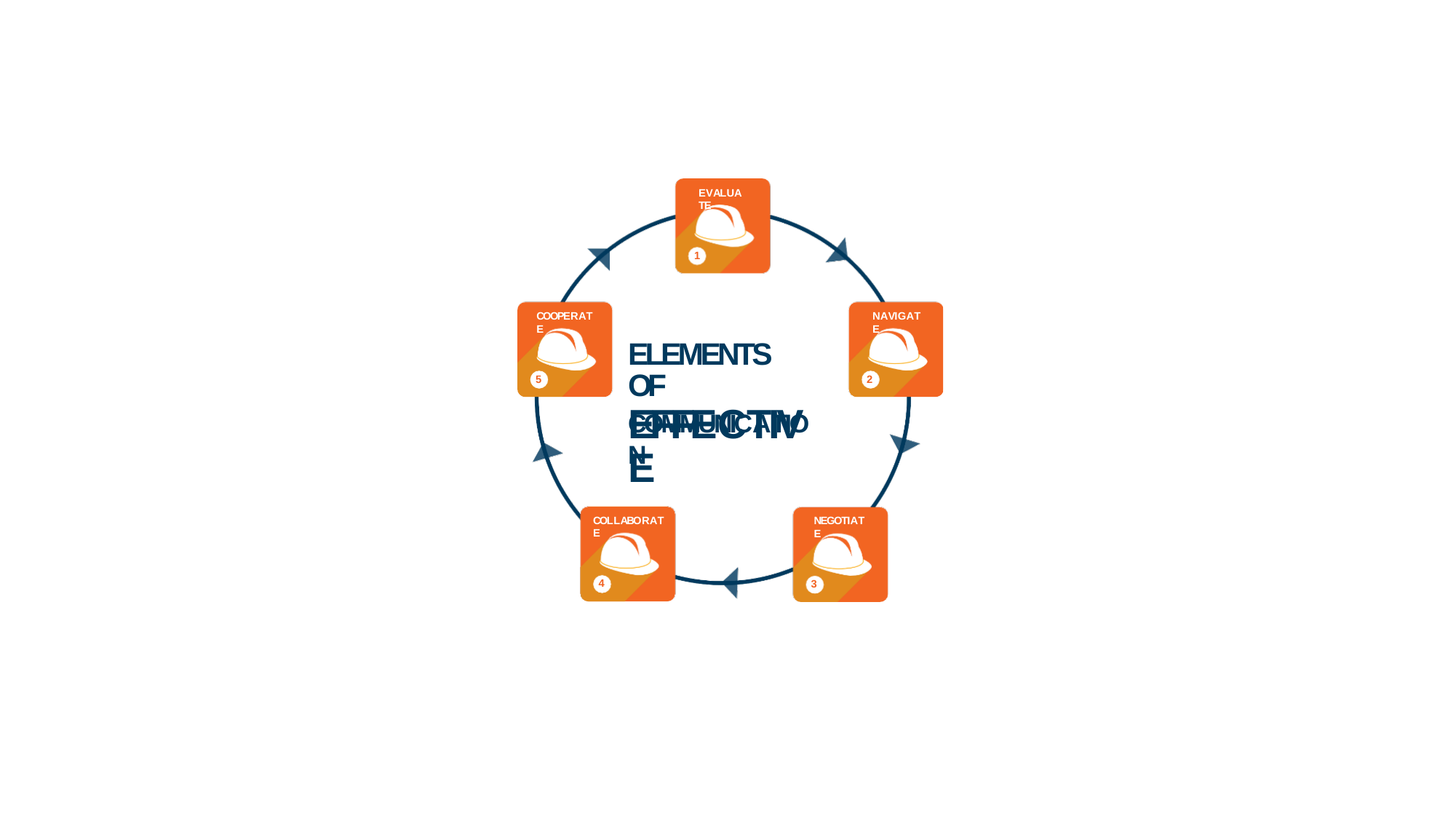

EVALUATE
1
COOPERATE
NAVIGATE
ELEMENTS OF
EFFECTIVE
5
2
COMMUNICATION
COLLABORATE
NEGOTIATE
4
3

Instructor Note 10